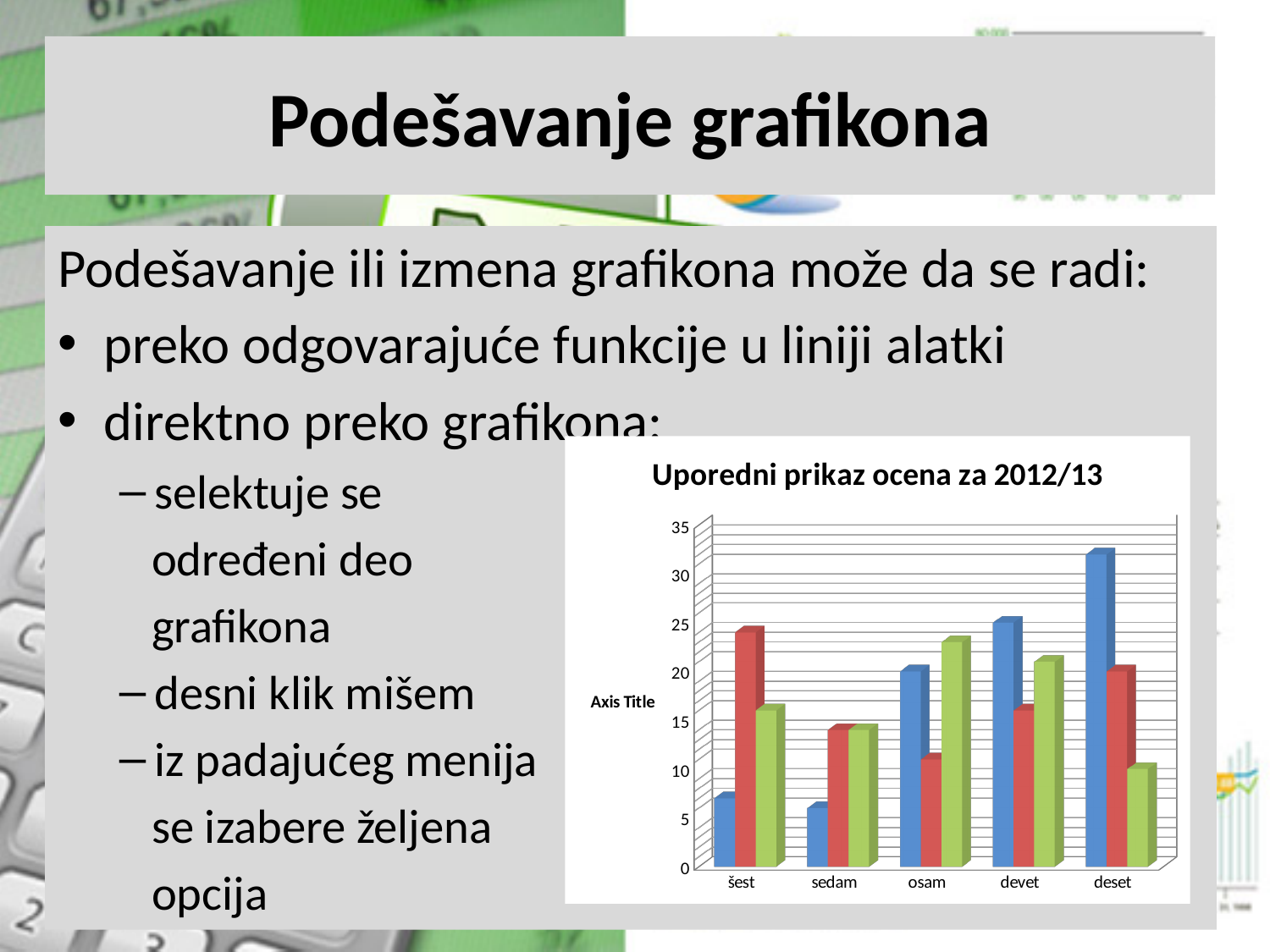

# Podešavanje grafikona
Podešavanje ili izmena grafikona može da se radi:
preko odgovarajuće funkcije u liniji alatki
direktno preko grafikona:
selektuje se
   određeni deo
   grafikona
desni klik mišem
iz padajućeg menija
   se izabere željena
   opcija

[unsupported chart]